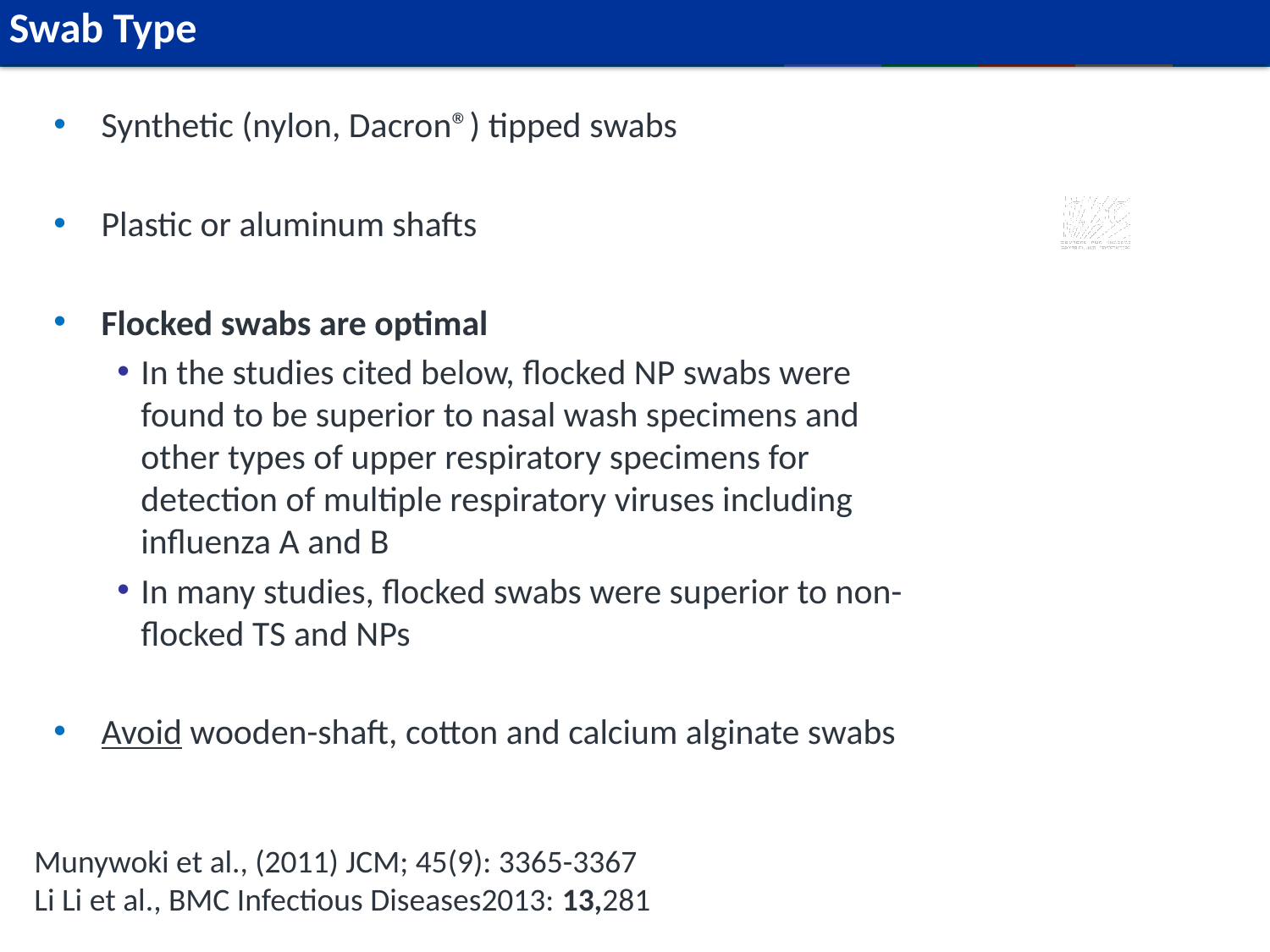

# Swab Type
Synthetic (nylon, Dacron®) tipped swabs

Plastic or aluminum shafts

Flocked swabs are optimal
In the studies cited below, flocked NP swabs were found to be superior to nasal wash specimens and other types of upper respiratory specimens for detection of multiple respiratory viruses including influenza A and B
In many studies, flocked swabs were superior to non-flocked TS and NPs

Avoid wooden-shaft, cotton and calcium alginate swabs

Munywoki et al., (2011) JCM; 45(9): 3365-3367
Li Li et al., BMC Infectious Diseases2013: 13,281